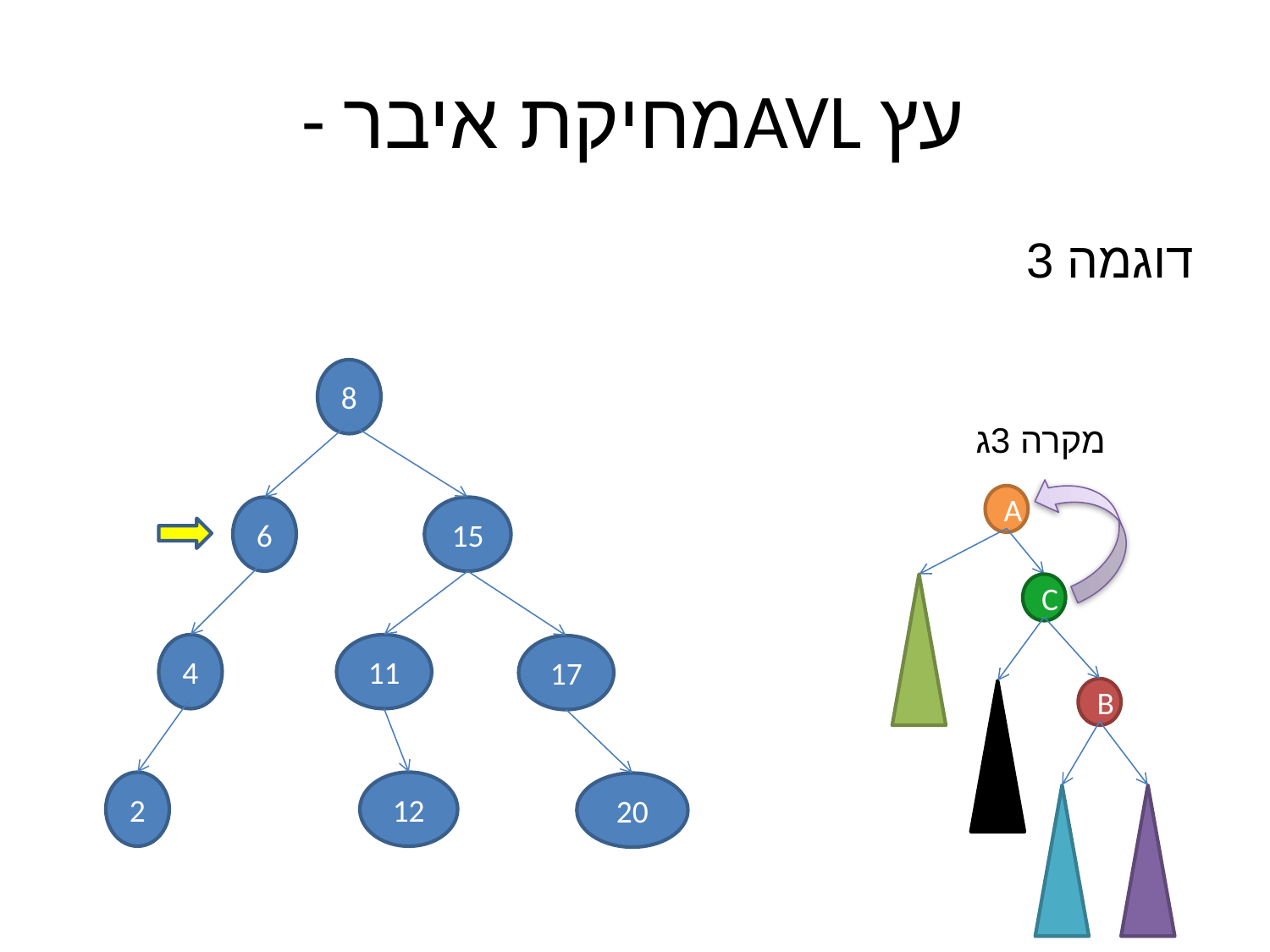

# - מחיקת איברAVL עץ
דוגמה 3

8
מקרה 3ג
A

C
B

6
15

4
11
17
2
12
20